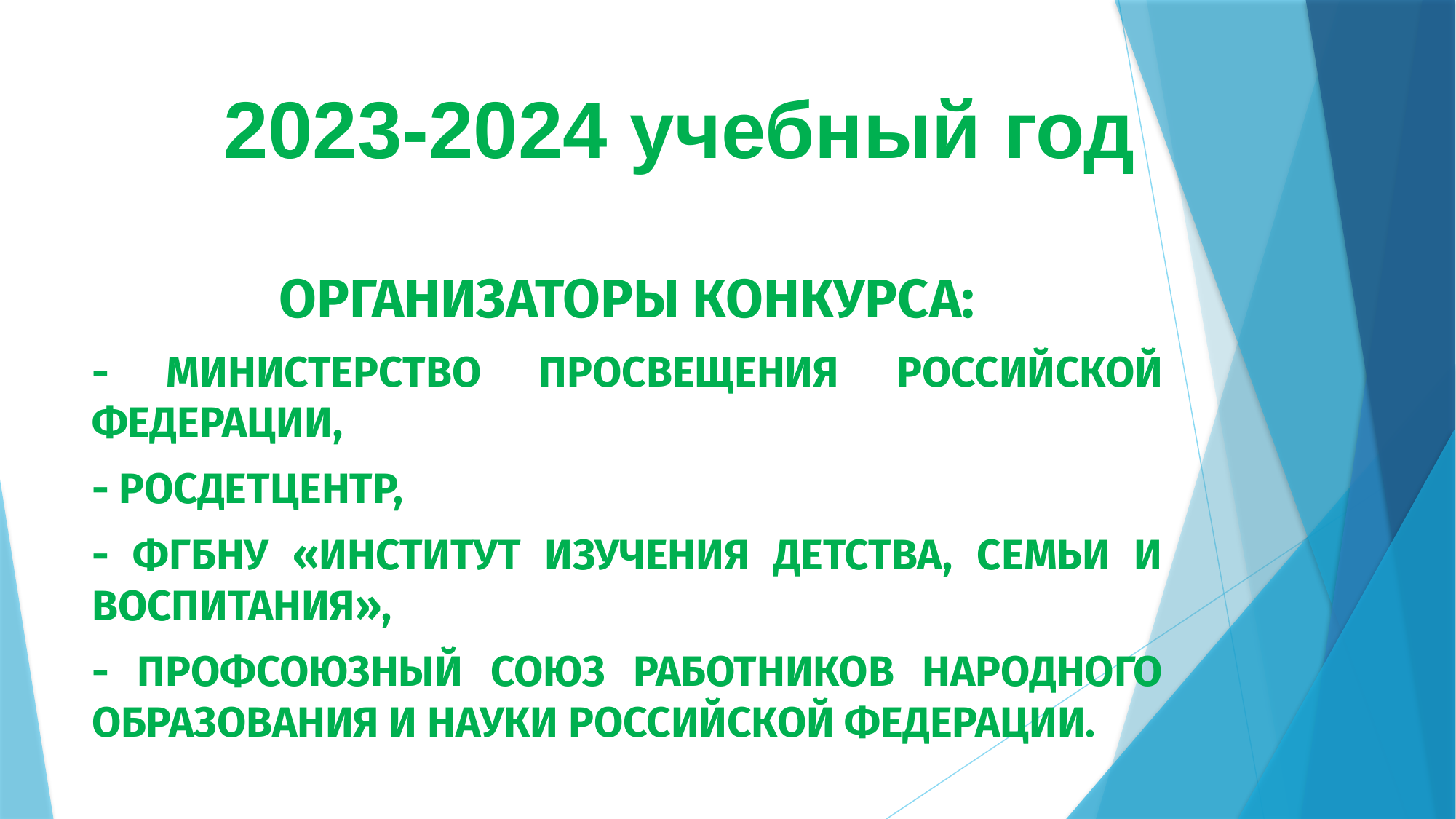

# 2023-2024 учебный год
ОРГАНИЗАТОРЫ КОНКУРСА:
- МИНИСТЕРСТВО ПРОСВЕЩЕНИЯ РОССИЙСКОЙ ФЕДЕРАЦИИ,
- РОСДЕТЦЕНТР,
- ФГБНУ «ИНСТИТУТ ИЗУЧЕНИЯ ДЕТСТВА, СЕМЬИ И ВОСПИТАНИЯ»,
- ПРОФСОЮЗНЫЙ СОЮЗ РАБОТНИКОВ НАРОДНОГО ОБРАЗОВАНИЯ И НАУКИ РОССИЙСКОЙ ФЕДЕРАЦИИ.